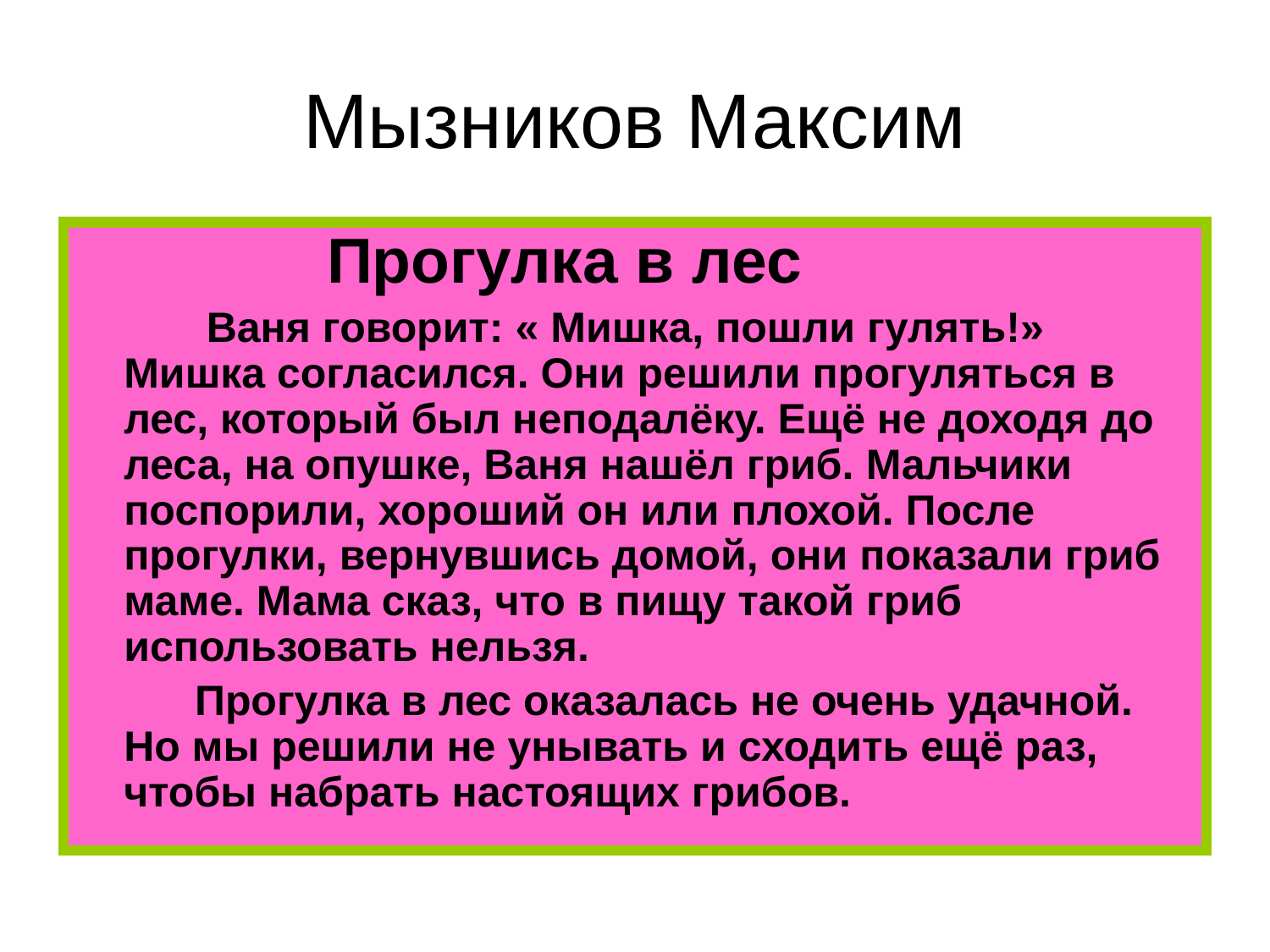

# Мызников Максим
                Прогулка в лес
           Ваня говорит: « Мишка, пошли гулять!» Мишка согласился. Они решили прогуляться в лес, который был неподалёку. Ещё не доходя до леса, на опушке, Ваня нашёл гриб. Мальчики поспорили, хороший он или плохой. После прогулки, вернувшись домой, они показали гриб маме. Мама сказ, что в пищу такой гриб использовать нельзя.
          Прогулка в лес оказалась не очень удачной. Но мы решили не унывать и сходить ещё раз, чтобы набрать настоящих грибов.